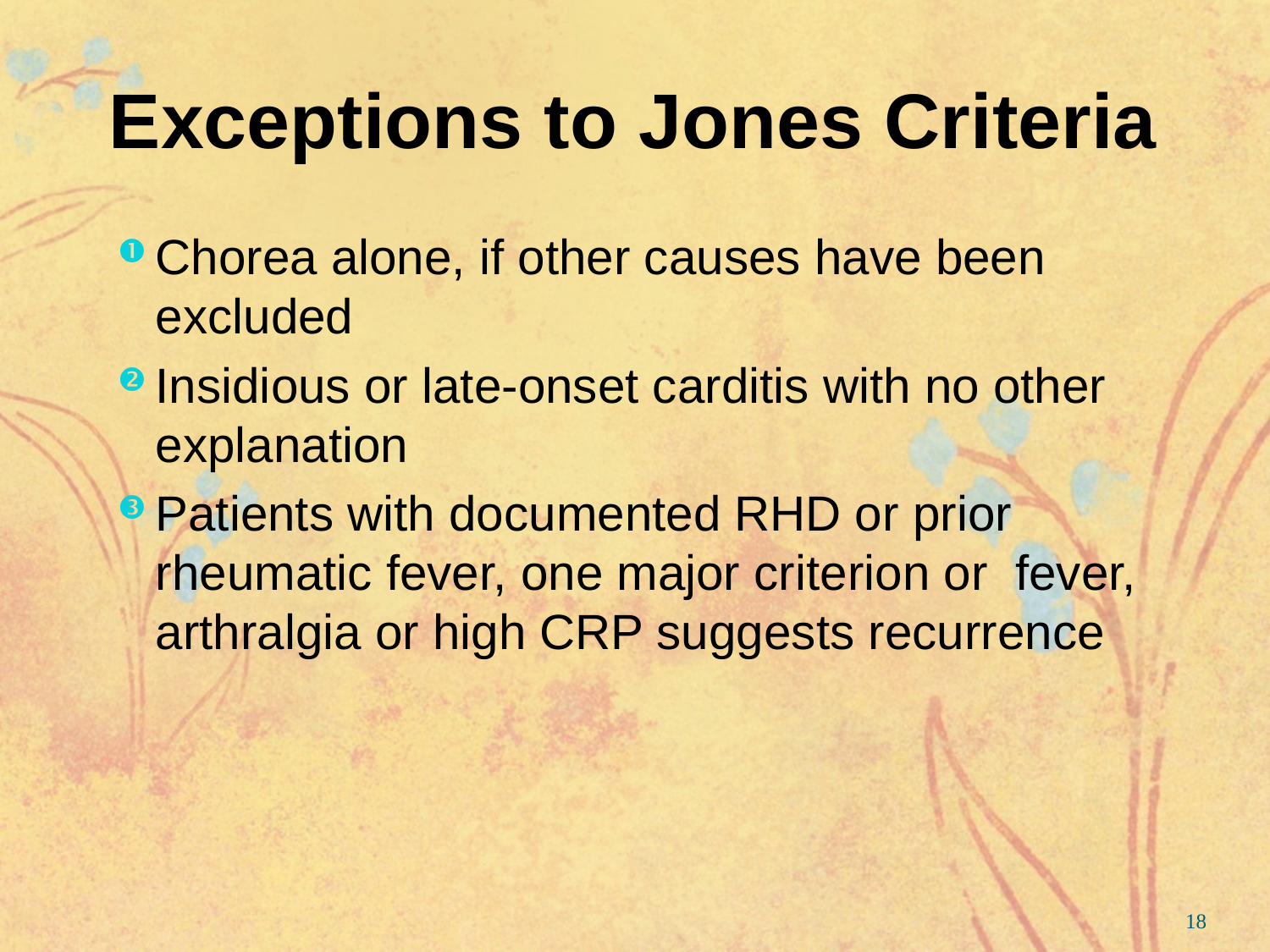

# Exceptions to Jones Criteria
Chorea alone, if other causes have been excluded
Insidious or late-onset carditis with no other explanation
Patients with documented RHD or prior rheumatic fever, one major criterion or  fever, arthralgia or high CRP suggests recurrence
18